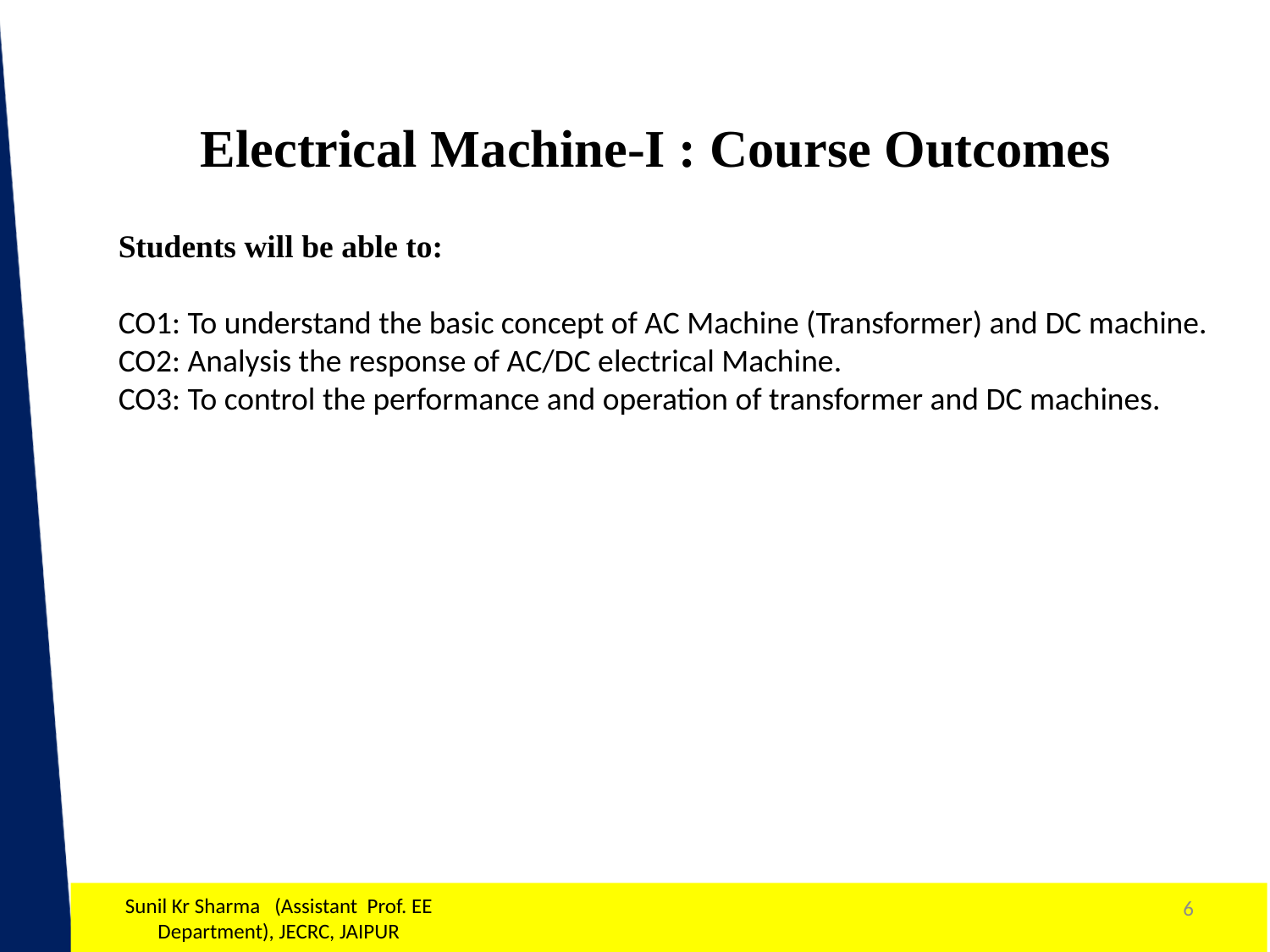

Electrical Machine-I : Course Outcomes
Students will be able to:

CO1: To understand the basic concept of AC Machine (Transformer) and DC machine.
CO2: Analysis the response of AC/DC electrical Machine.
CO3: To control the performance and operation of transformer and DC machines.

6
Sunil Kr Sharma   (Assistant  Prof. EE Department), JECRC, JAIPUR
1